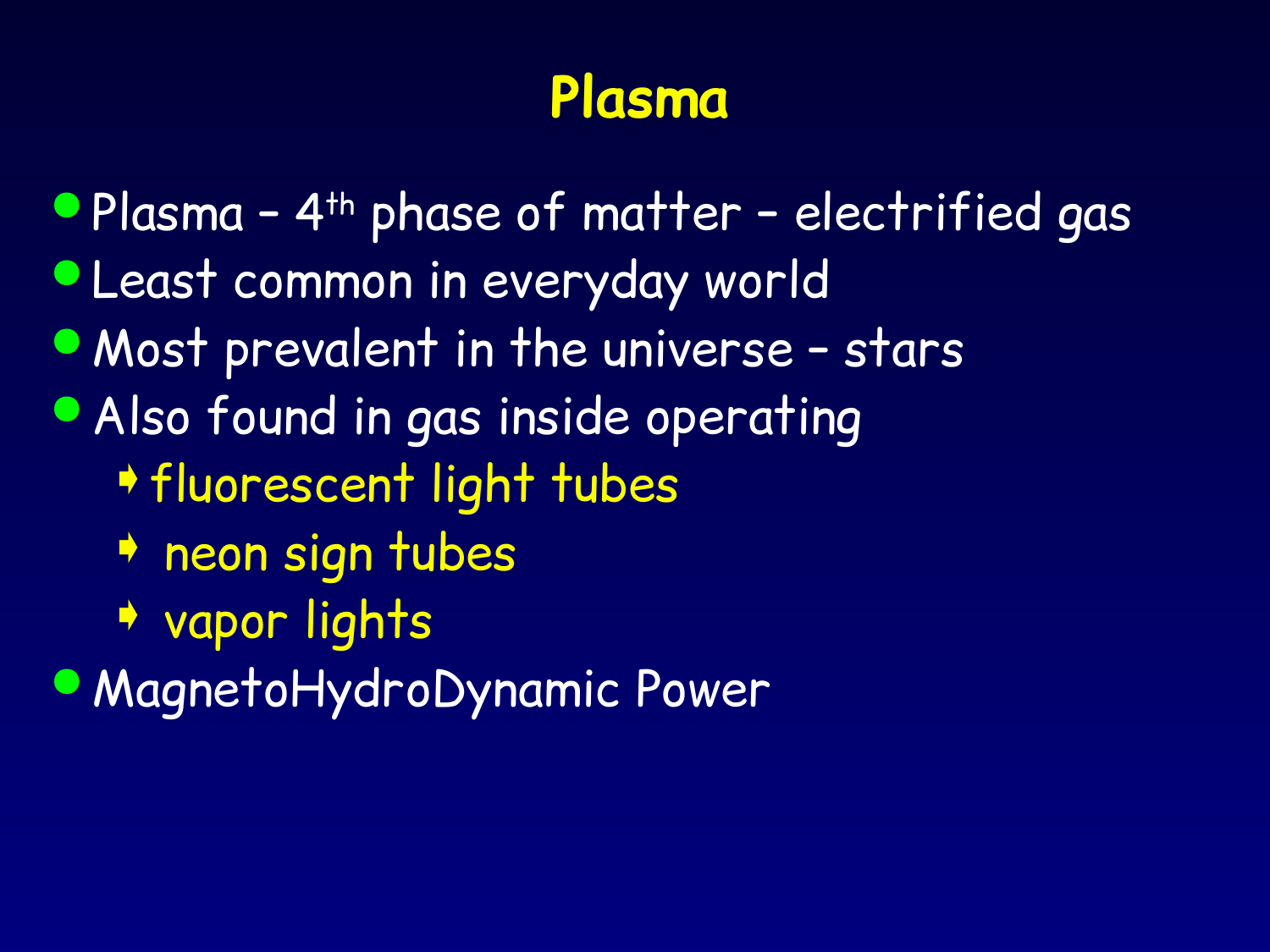

# Plasma
Plasma – 4th phase of matter – electrified gas
Least common in everyday world
Most prevalent in the universe – stars
Also found in gas inside operating
fluorescent light tubes
 neon sign tubes
 vapor lights
MagnetoHydroDynamic Power